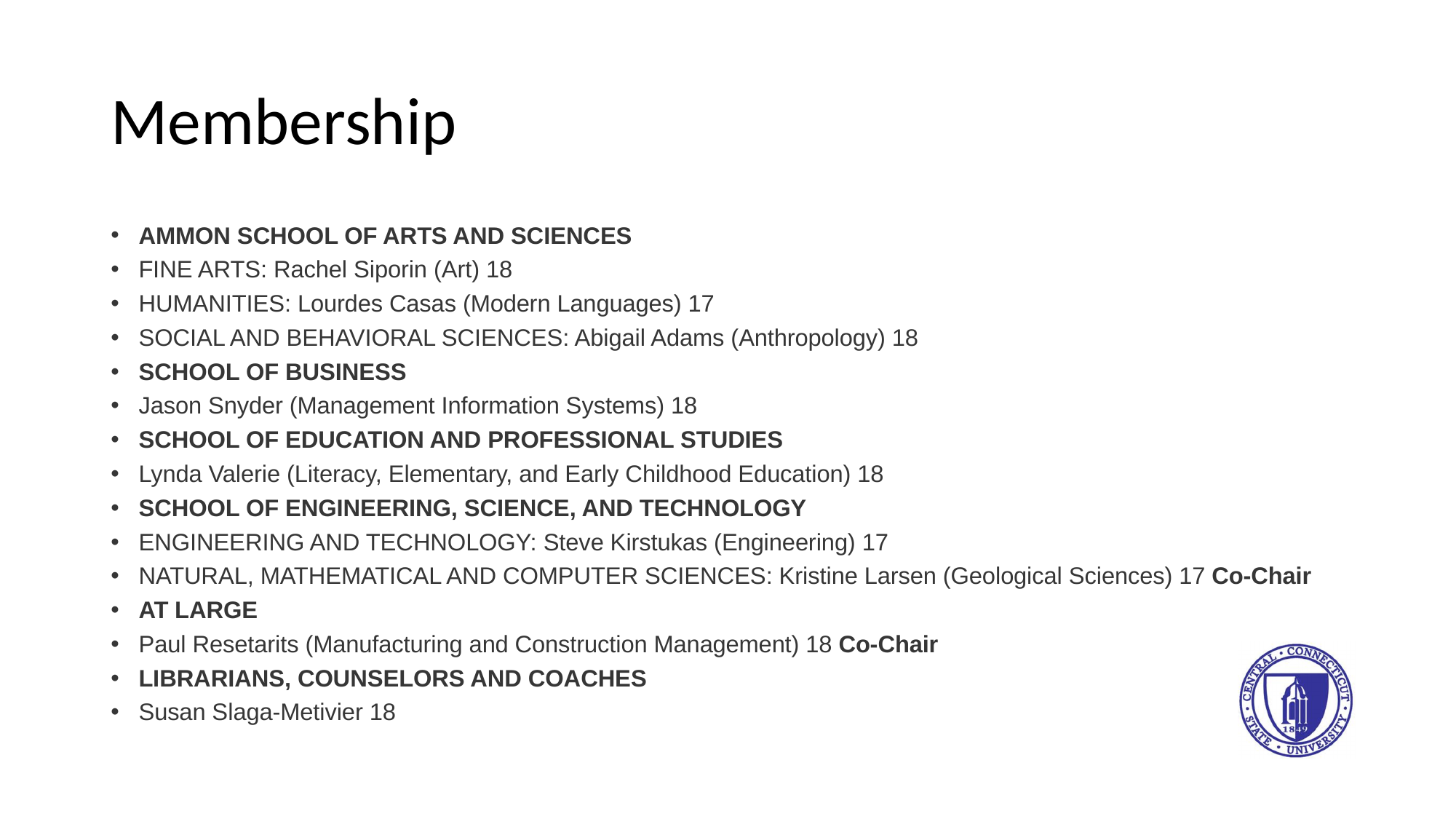

# Membership
AMMON SCHOOL OF ARTS AND SCIENCES
FINE ARTS: Rachel Siporin (Art) 18
HUMANITIES: Lourdes Casas (Modern Languages) 17
SOCIAL AND BEHAVIORAL SCIENCES: Abigail Adams (Anthropology) 18
SCHOOL OF BUSINESS
Jason Snyder (Management Information Systems) 18
SCHOOL OF EDUCATION AND PROFESSIONAL STUDIES
Lynda Valerie (Literacy, Elementary, and Early Childhood Education) 18
SCHOOL OF ENGINEERING, SCIENCE, AND TECHNOLOGY
ENGINEERING AND TECHNOLOGY: Steve Kirstukas (Engineering) 17
NATURAL, MATHEMATICAL AND COMPUTER SCIENCES: Kristine Larsen (Geological Sciences) 17 Co-Chair
AT LARGE
Paul Resetarits (Manufacturing and Construction Management) 18 Co-Chair
LIBRARIANS, COUNSELORS AND COACHES
Susan Slaga-Metivier 18